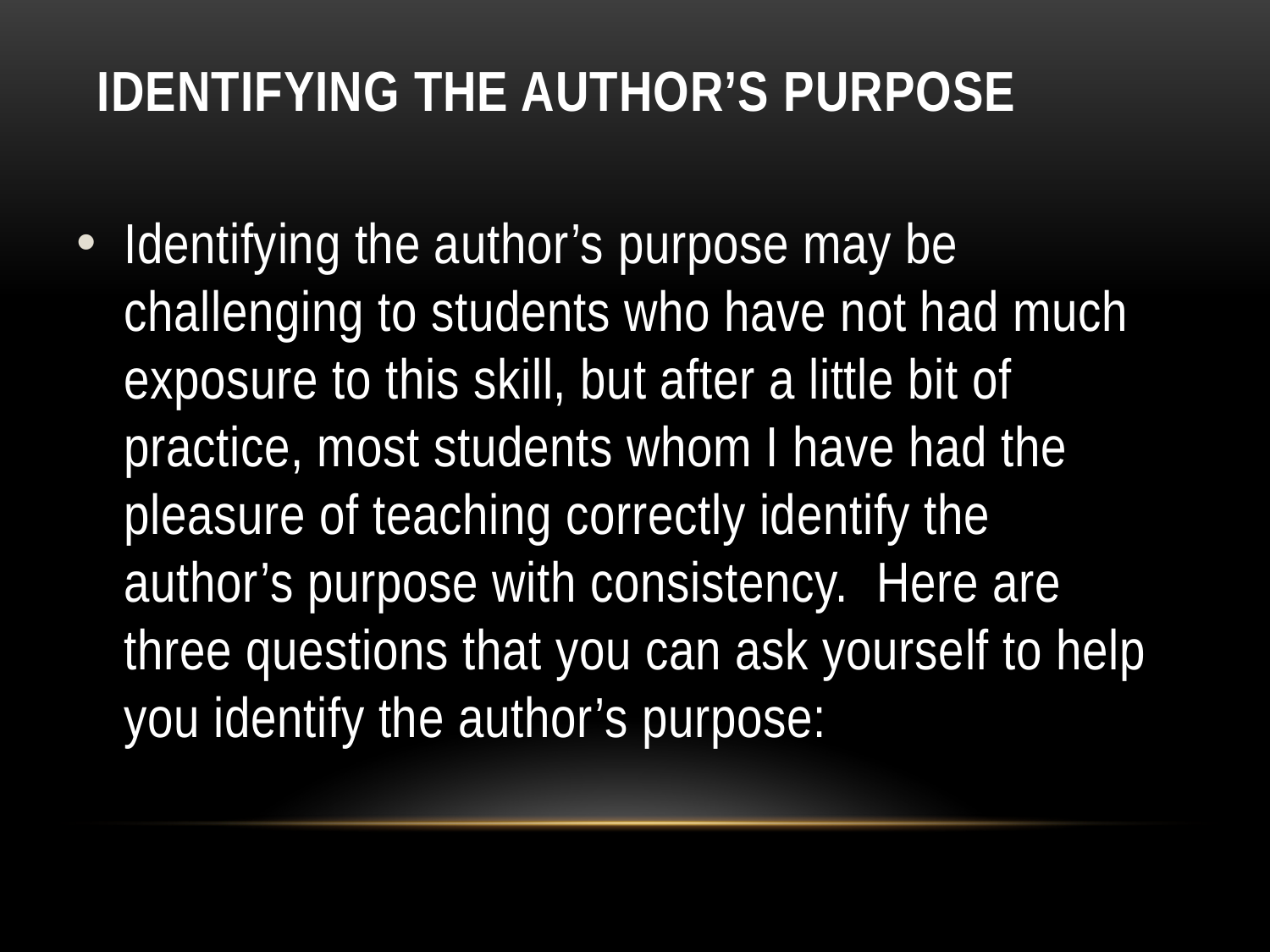

# Identifying the Author’s Purpose
Identifying the author’s purpose may be challenging to students who have not had much exposure to this skill, but after a little bit of practice, most students whom I have had the pleasure of teaching correctly identify the author’s purpose with consistency.  Here are three questions that you can ask yourself to help you identify the author’s purpose: